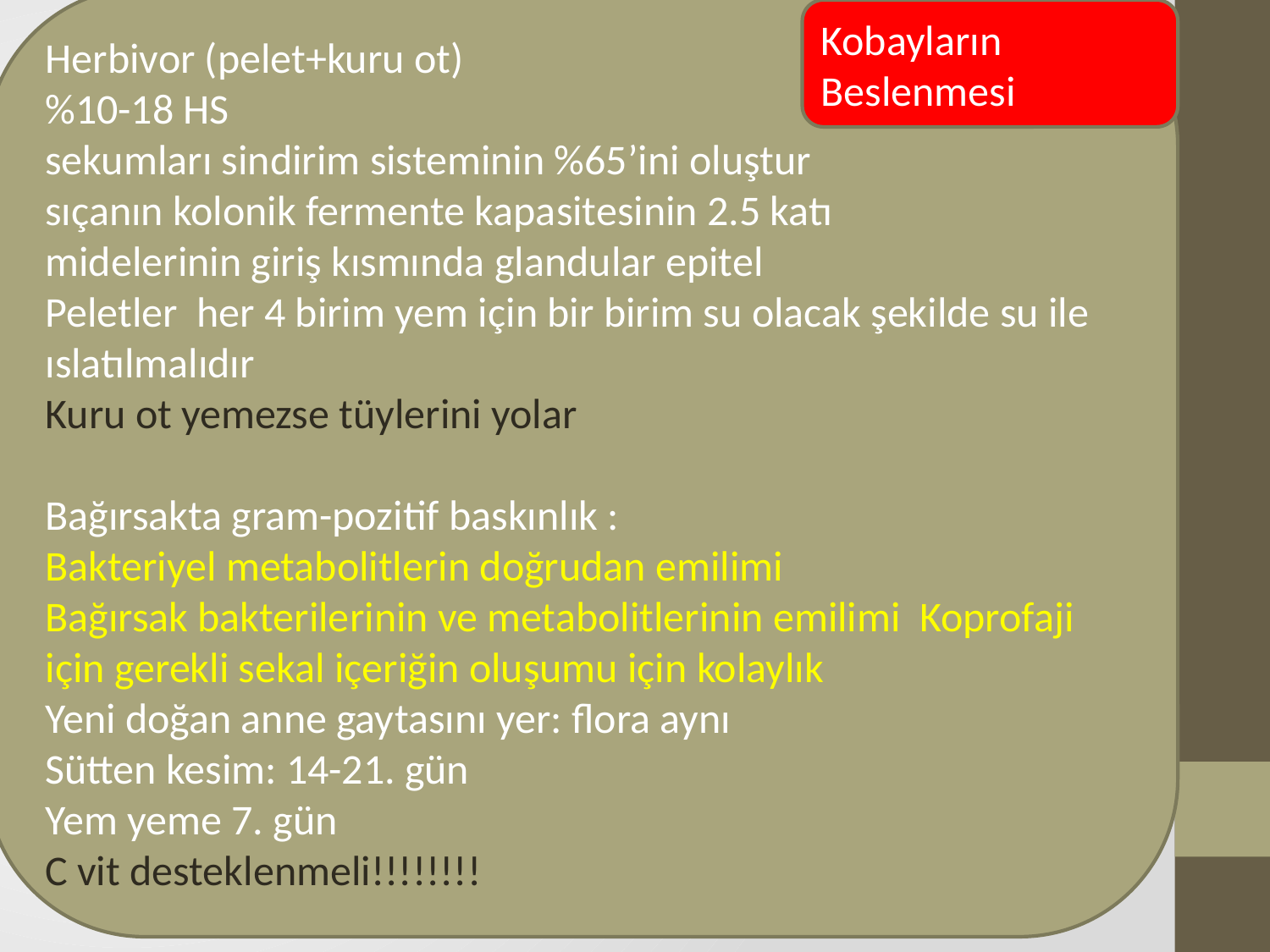

Kobayların Beslenmesi
Herbivor (pelet+kuru ot)
%10-18 HS
sekumları sindirim sisteminin %65’ini oluştur
sıçanın kolonik fermente kapasitesinin 2.5 katı
midelerinin giriş kısmında glandular epitel
Peletler  her 4 birim yem için bir birim su olacak şekilde su ile ıslatılmalıdır
Kuru ot yemezse tüylerini yolar

Bağırsakta gram-pozitif baskınlık :
Bakteriyel metabolitlerin doğrudan emilimi
Bağırsak bakterilerinin ve metabolitlerinin emilimi  Koprofaji için gerekli sekal içeriğin oluşumu için kolaylık
Yeni doğan anne gaytasını yer: flora aynı
Sütten kesim: 14-21. gün
Yem yeme 7. gün
C vit desteklenmeli!!!!!!!!